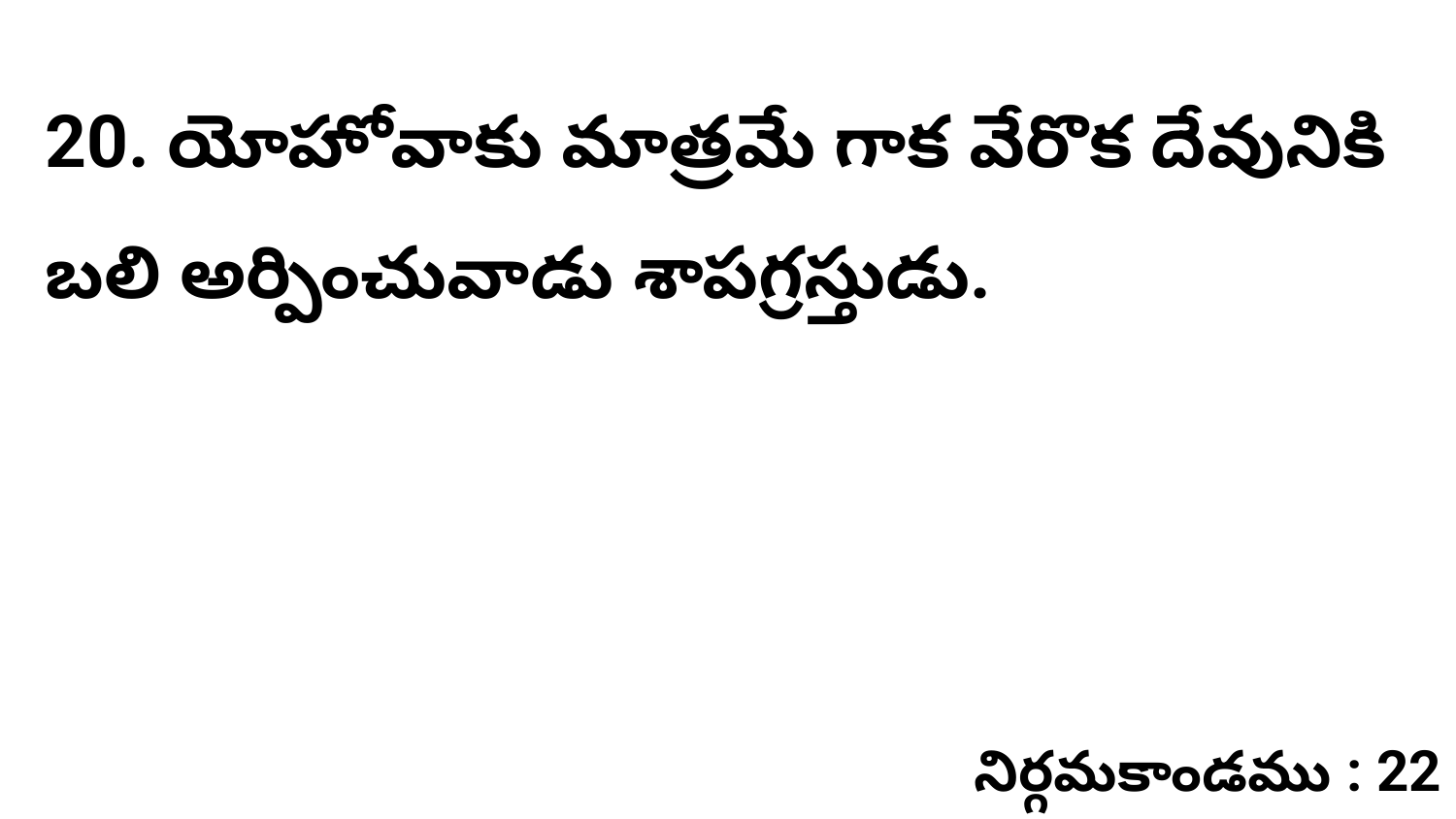

20. యోహోవాకు మాత్రమే గాక వేరొక దేవునికి బలి అర్పించువాడు శాపగ్రస్తుడు.
నిర్గమకాండము : 22